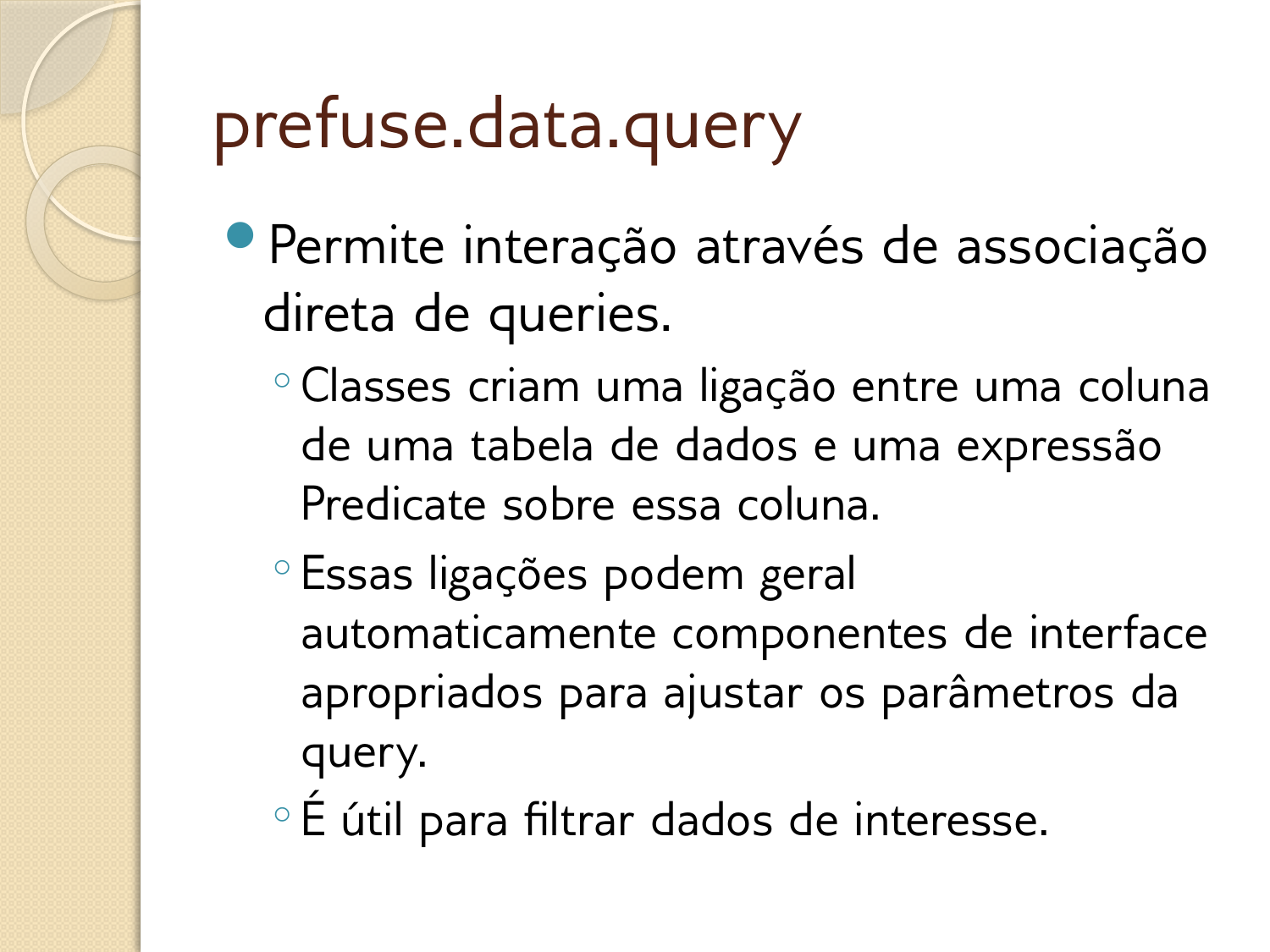

prefuse.data.query
Permite interação através de associação direta de queries.
Classes criam uma ligação entre uma coluna de uma tabela de dados e uma expressão Predicate sobre essa coluna.
Essas ligações podem geral automaticamente componentes de interface apropriados para ajustar os parâmetros da query.
É útil para filtrar dados de interesse.